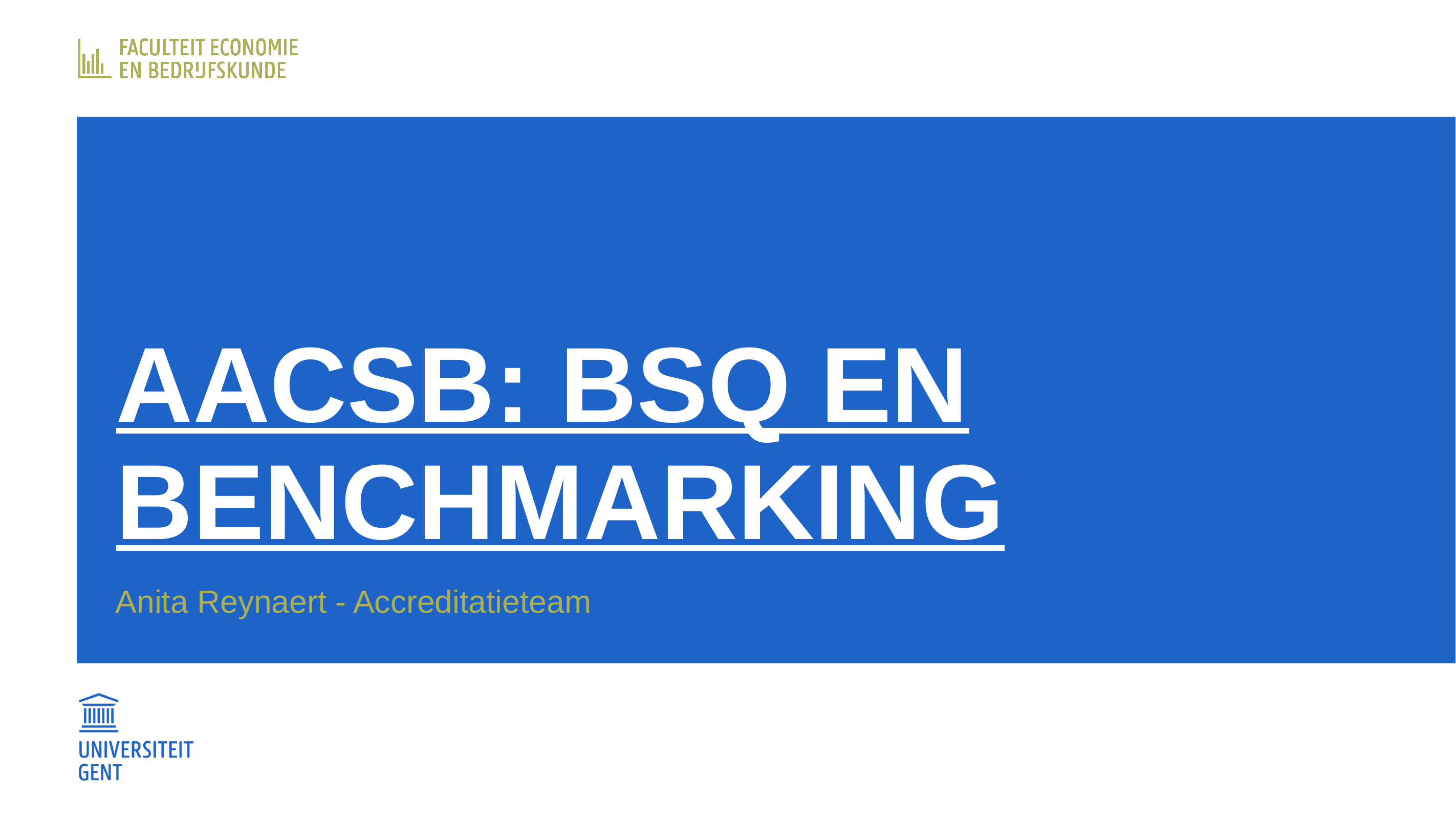

# AACSB: BSQ en Benchmarking
Anita Reynaert - Accreditatieteam